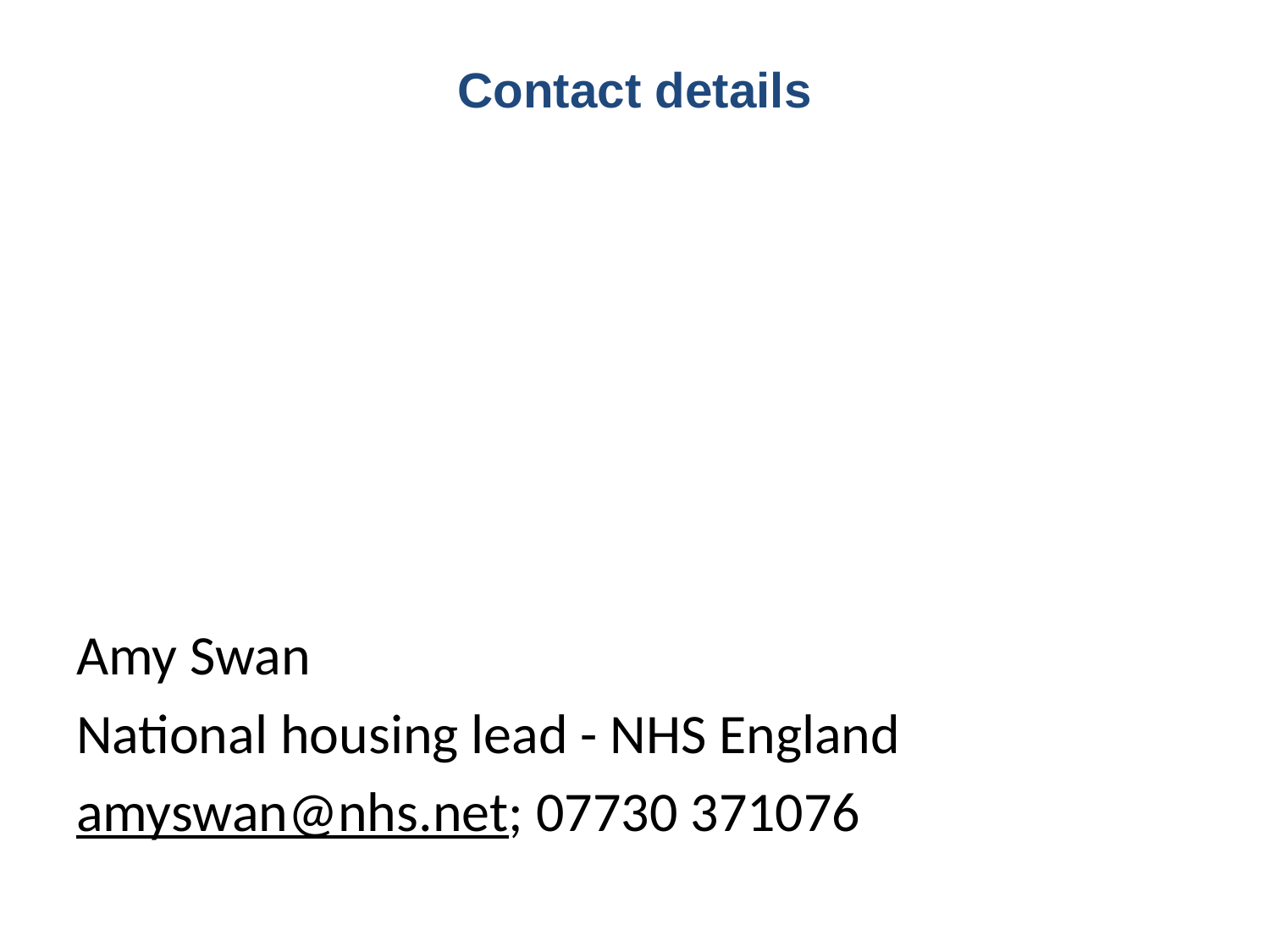

# Contact details

Amy Swan
National housing lead - NHS England
amyswan@nhs.net; 07730 371076